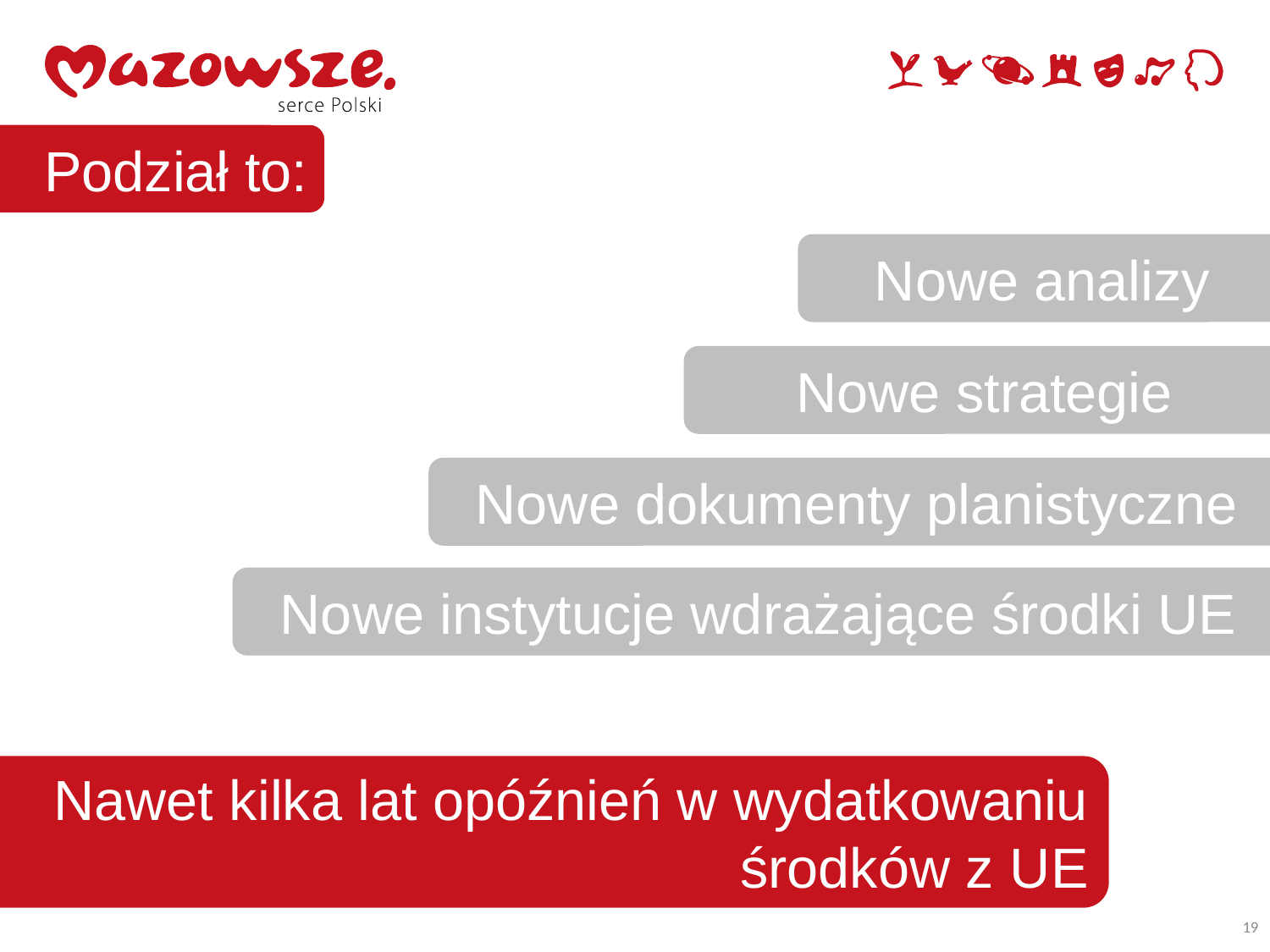

Podział to:
Nowe analizy
Nowe strategie
Nowe dokumenty planistyczne
Nowe instytucje wdrażające środki UE
Nawet kilka lat opóźnień w wydatkowaniu środków z UE
19